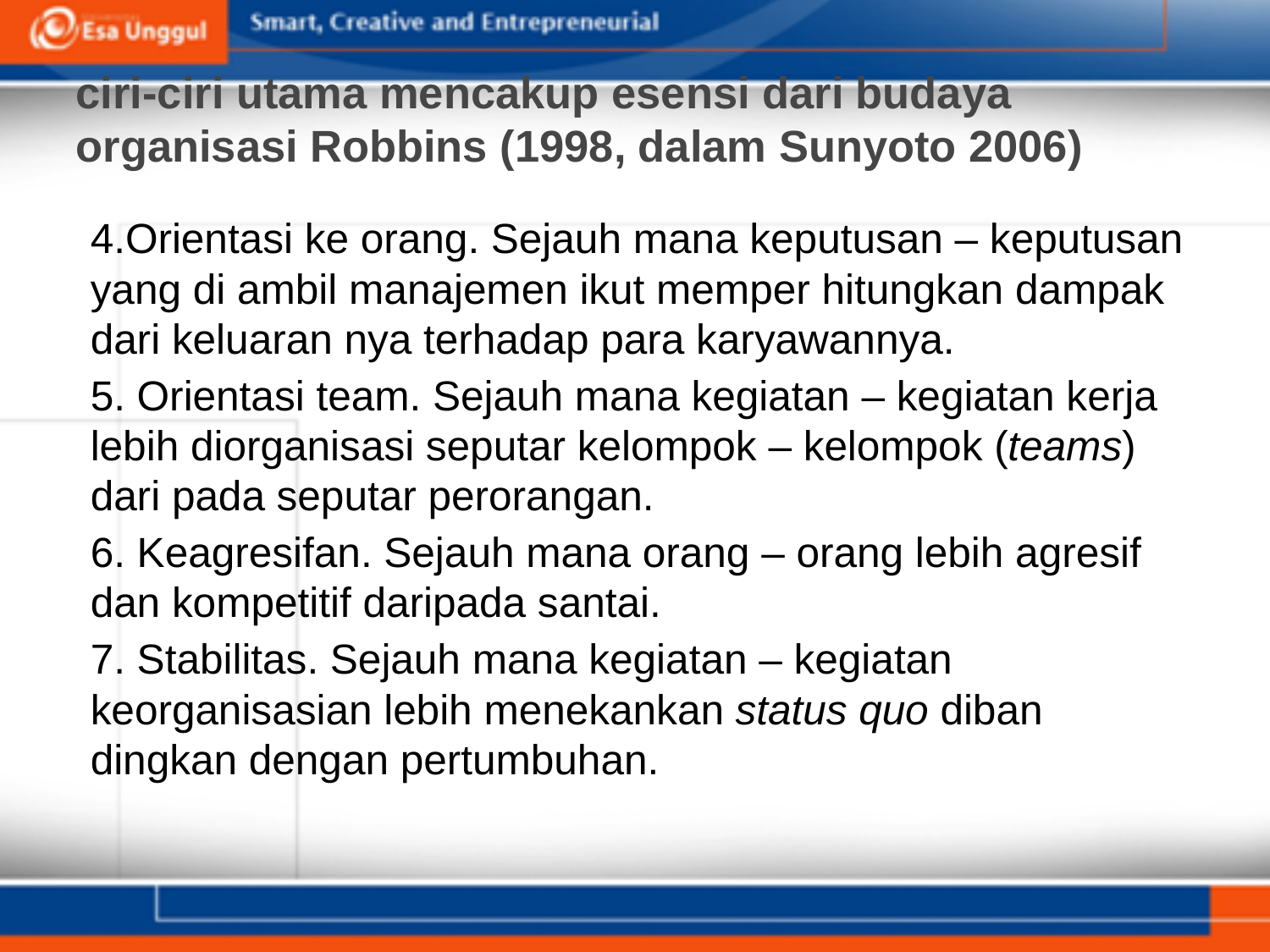

# ciri-ciri utama mencakup esensi dari budaya organisasi Robbins (1998, dalam Sunyoto 2006)
4.Orientasi ke orang. Sejauh mana keputusan – keputusan yang di ambil manajemen ikut memper hitungkan dampak dari keluaran nya terhadap para karyawannya.
5. Orientasi team. Sejauh mana kegiatan – kegiatan kerja lebih diorganisasi seputar kelompok – kelompok (teams) dari pada seputar perorangan.
6. Keagresifan. Sejauh mana orang – orang lebih agresif dan kompetitif daripada santai.
7. Stabilitas. Sejauh mana kegiatan – kegiatan keorganisasian lebih menekankan status quo diban dingkan dengan pertumbuhan.